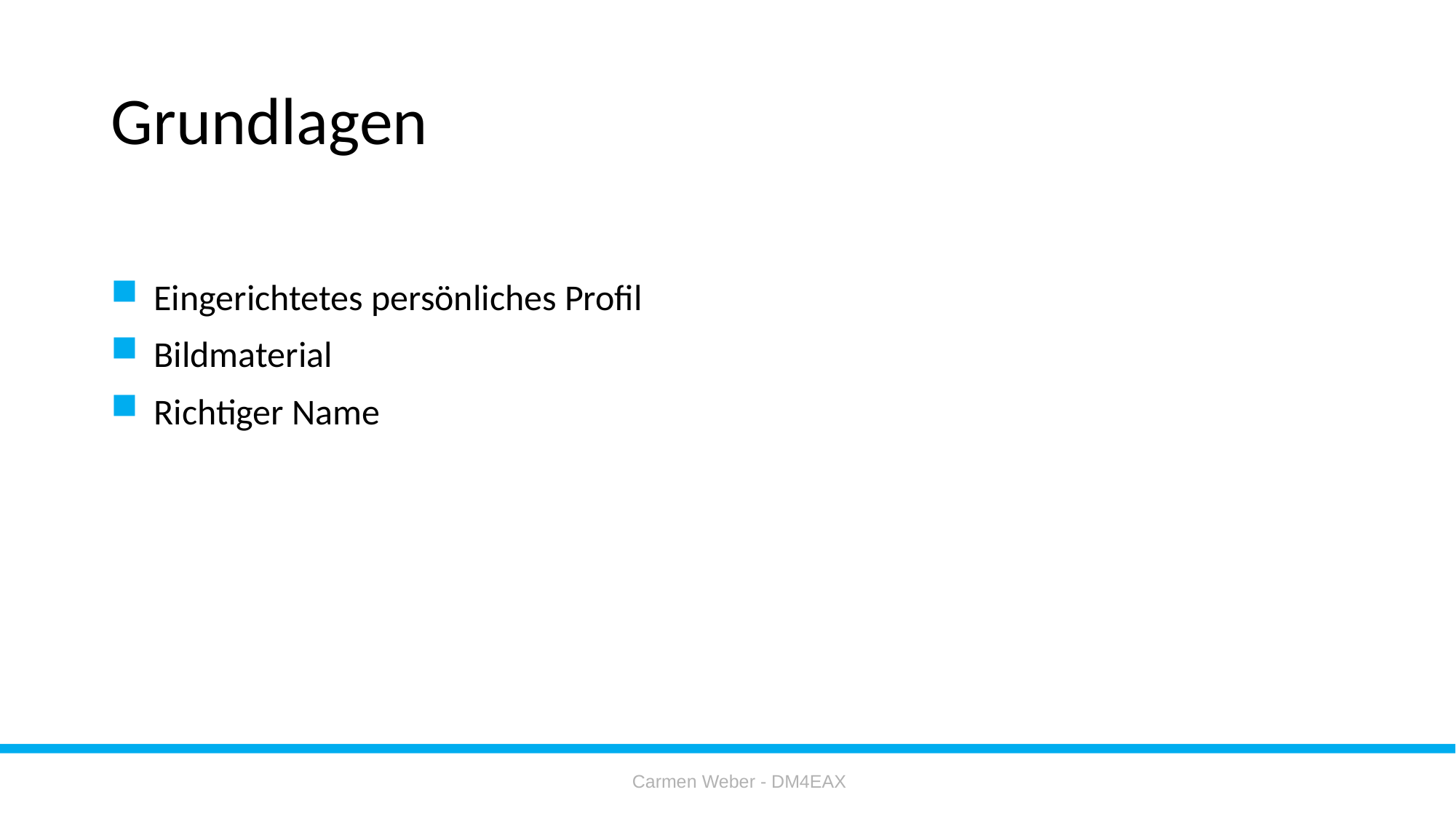

# Grundlagen
Eingerichtetes persönliches Profil
Bildmaterial
Richtiger Name
Carmen Weber - DM4EAX